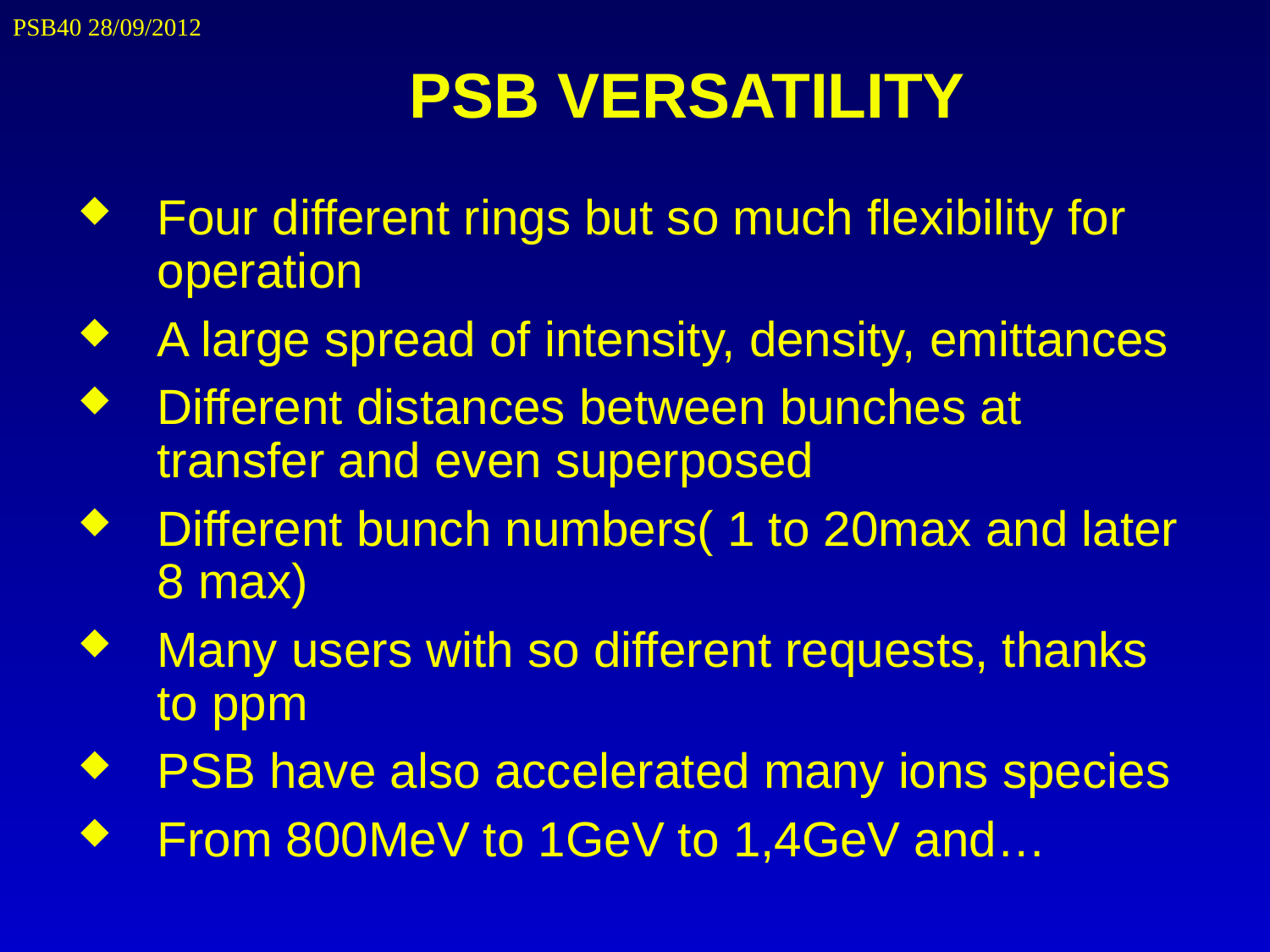

PSB40 28/09/2012
# PSB VERSATILITY
Four different rings but so much flexibility for operation
A large spread of intensity, density, emittances
Different distances between bunches at transfer and even superposed
Different bunch numbers( 1 to 20max and later 8 max)
Many users with so different requests, thanks to ppm
PSB have also accelerated many ions species
From 800MeV to 1GeV to 1,4GeV and…